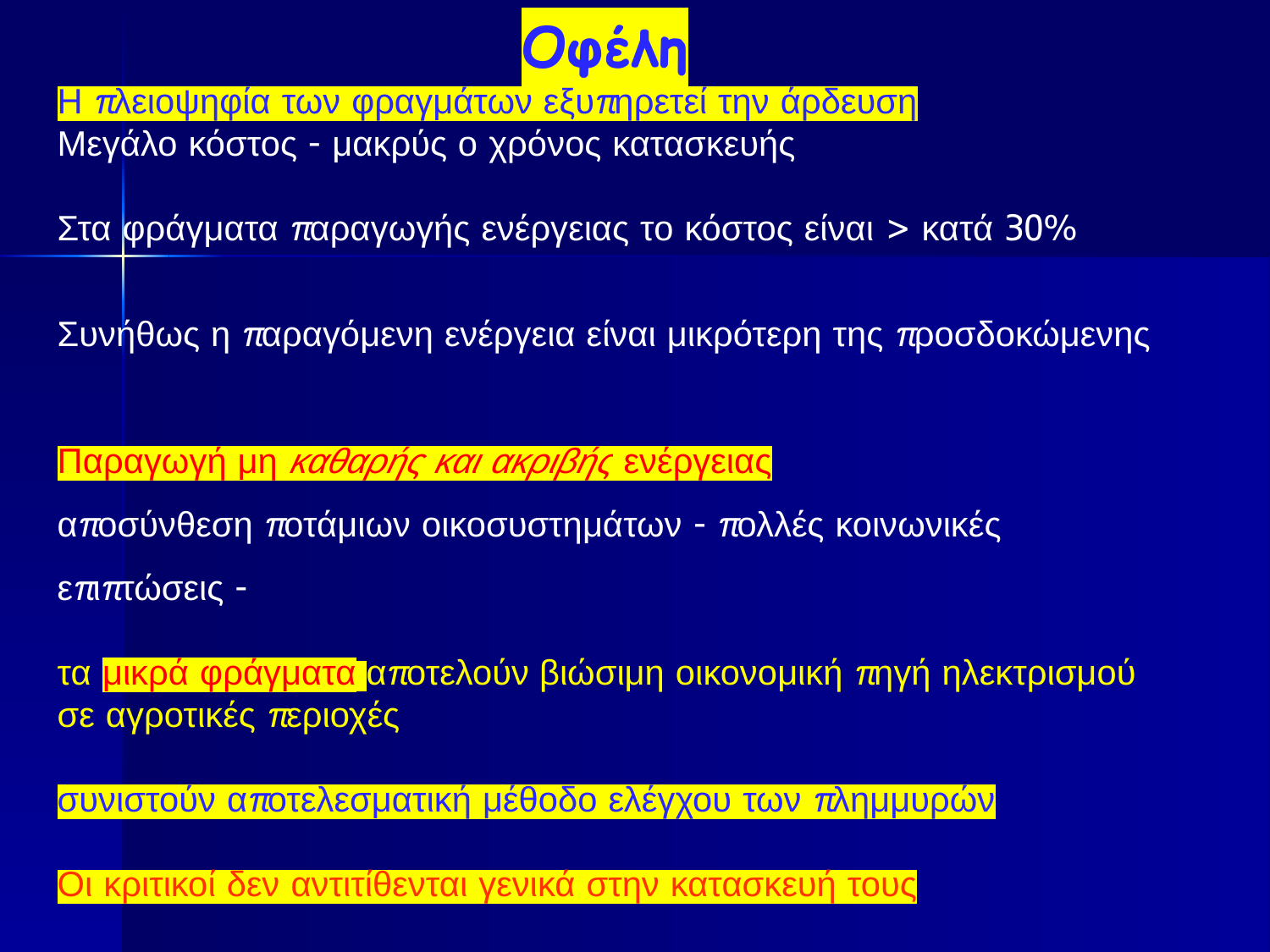

Οφέλη
Η πλειοψηφία των φραγμάτων εξυπηρετεί την άρδευση
Μεγάλο κόστος - μακρύς ο χρόνος κατασκευής

Στα φράγματα παραγωγής ενέργειας το κόστος είναι > κατά 30%

Συνήθως η παραγόμενη ενέργεια είναι μικρότερη της προσδοκώμενης

Παραγωγή μη καθαρής και ακριβής ενέργειας
αποσύνθεση ποτάμιων οικοσυστημάτων - πολλές κοινωνικές επιπτώσεις -

τα μικρά φράγματα αποτελούν βιώσιμη οικονομική πηγή ηλεκτρισμού σε αγροτικές περιοχές

συνιστούν αποτελεσματική μέθοδο ελέγχου των πλημμυρών

Οι κριτικοί δεν αντιτίθενται γενικά στην κατασκευή τους